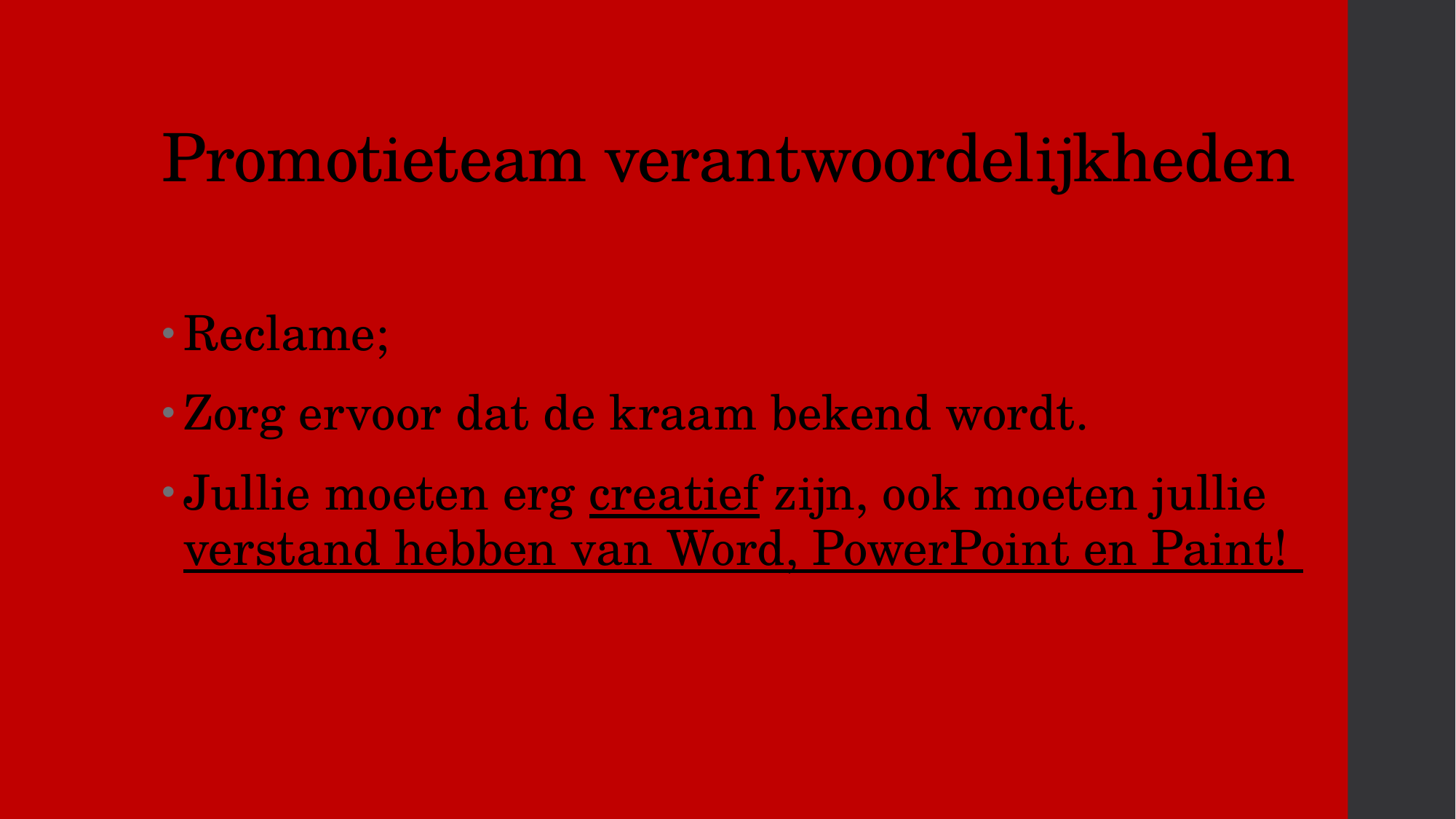

# Promotieteam verantwoordelijkheden

Reclame;
Zorg ervoor dat de kraam bekend wordt.
Jullie moeten erg creatief zijn, ook moeten jullie verstand hebben van Word, PowerPoint en Paint!